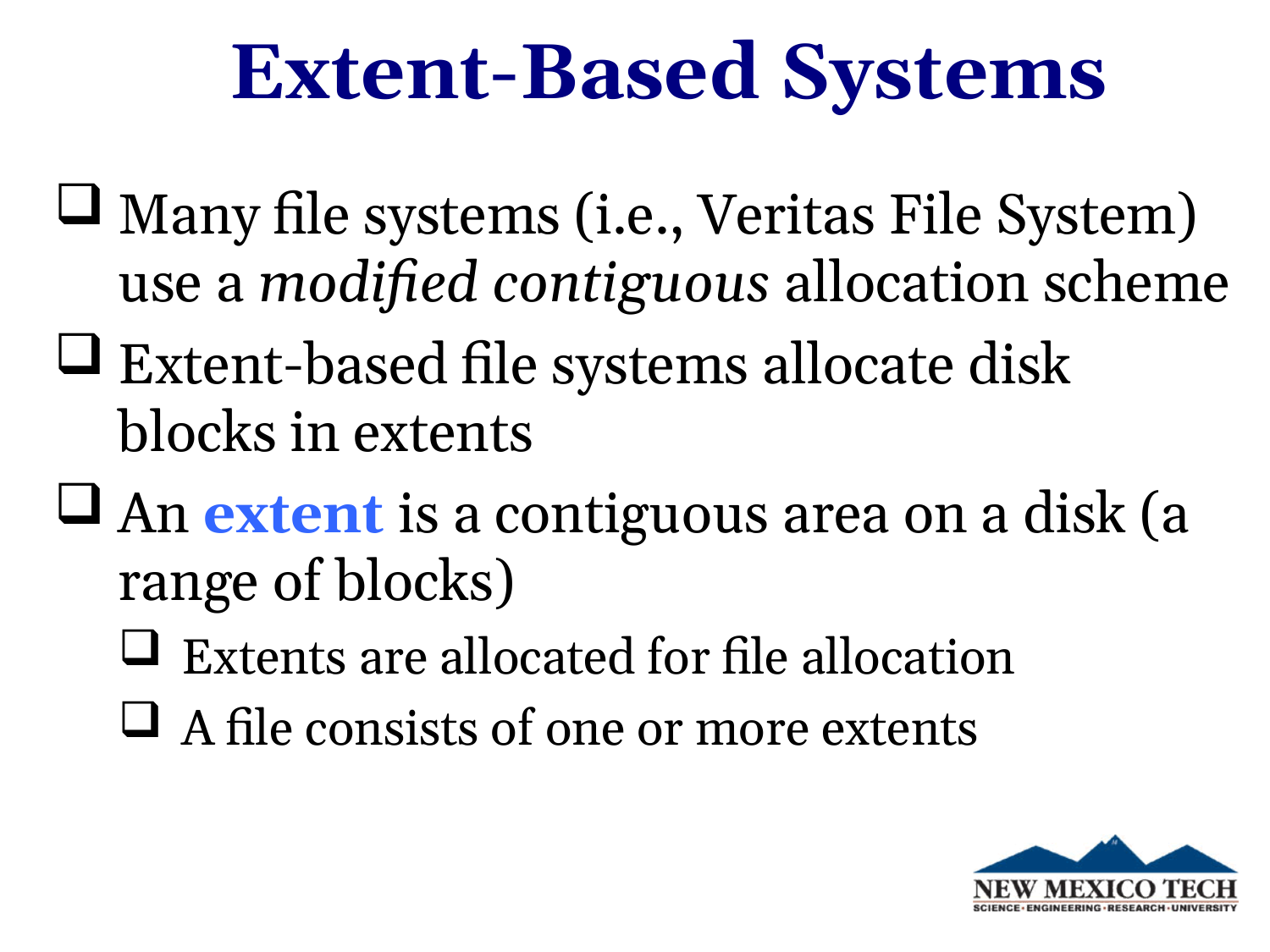

# Extent-Based Systems
Many file systems (i.e., Veritas File System) use a modified contiguous allocation scheme
Extent-based file systems allocate disk blocks in extents
An extent is a contiguous area on a disk (a range of blocks)
Extents are allocated for file allocation
A file consists of one or more extents